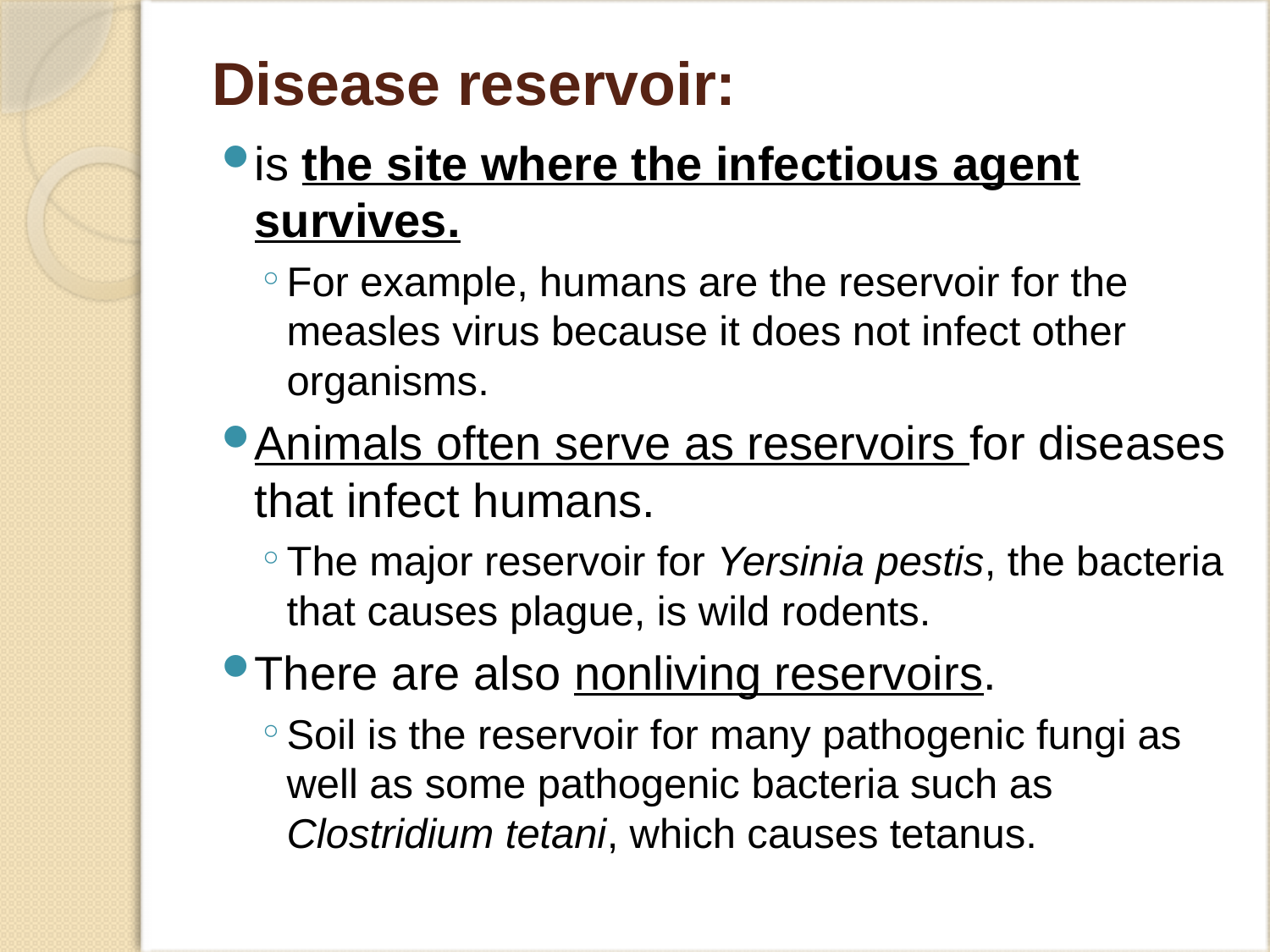

# Disease reservoir:
is the site where the infectious agent survives.
For example, humans are the reservoir for the measles virus because it does not infect other organisms.
Animals often serve as reservoirs for diseases that infect humans.
The major reservoir for Yersinia pestis, the bacteria that causes plague, is wild rodents.
There are also nonliving reservoirs.
Soil is the reservoir for many pathogenic fungi as well as some pathogenic bacteria such as Clostridium tetani, which causes tetanus.